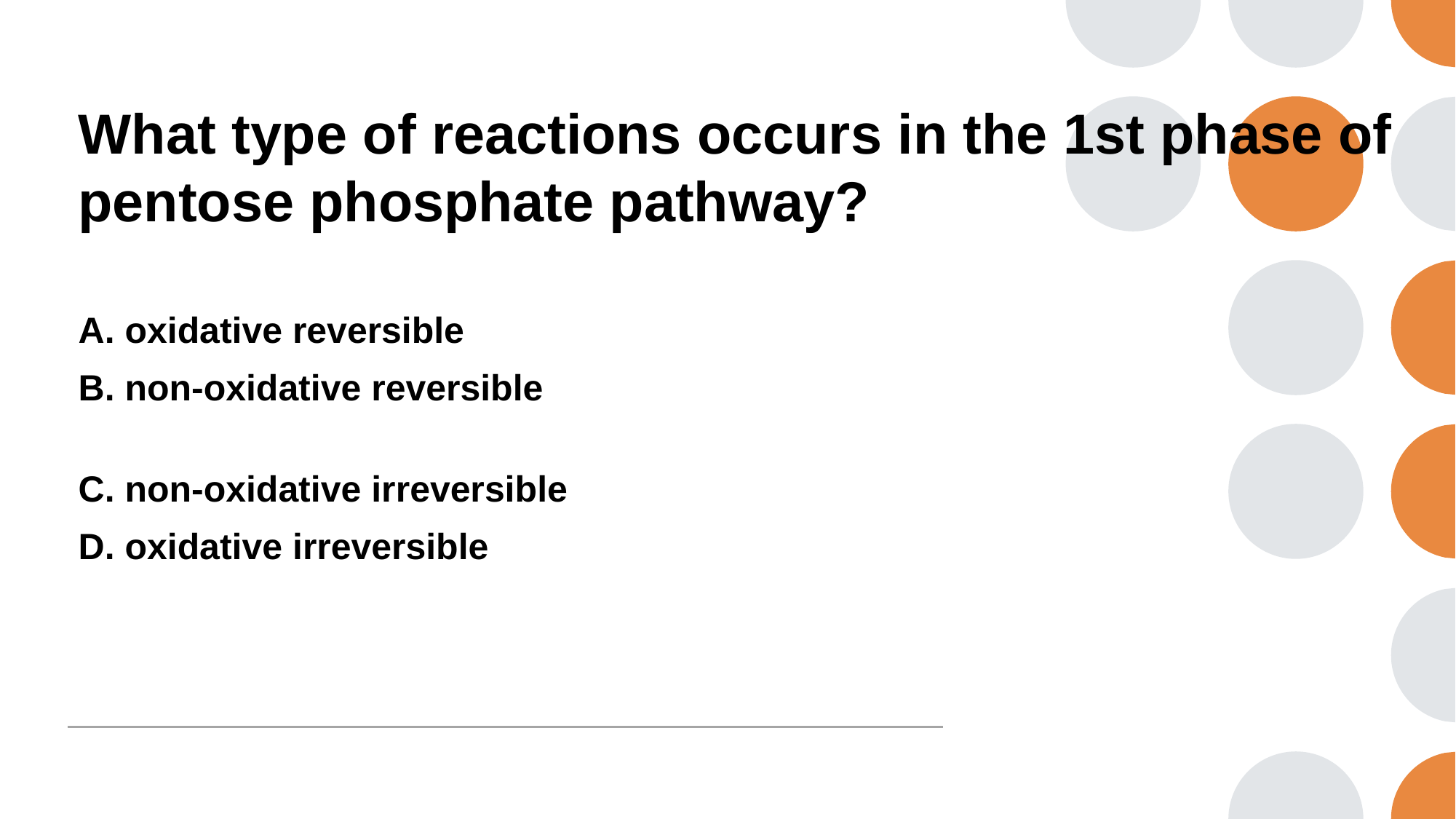

# What type of reactions occurs in the 1st phase of  pentose phosphate pathway?
A. oxidative reversible
B. non-oxidative reversible
C. non-oxidative irreversible
D. oxidative irreversible